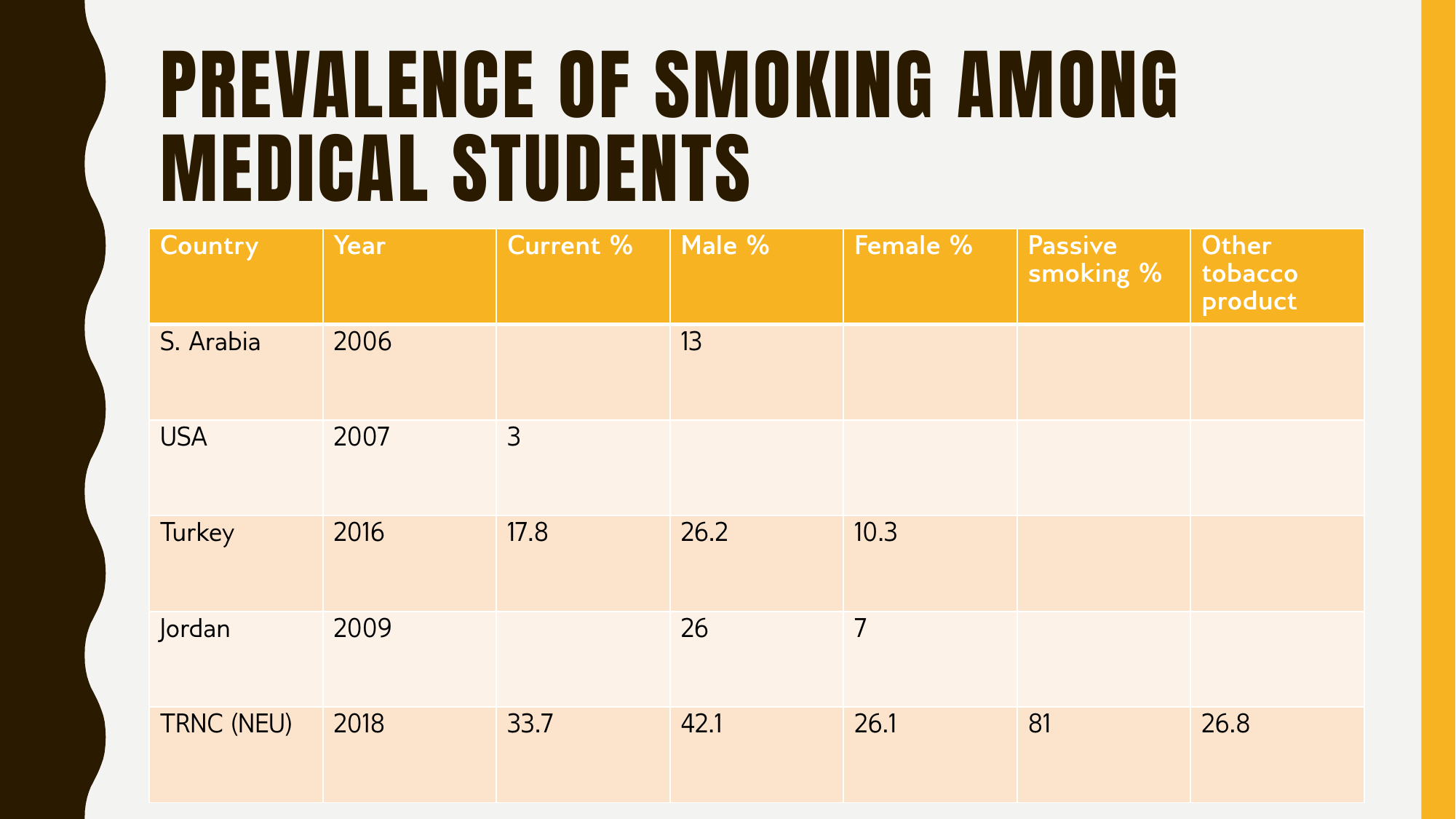

# Prevalence of smokıng among medıcal students
| Country | Year | Current % | Male % | Female % | Passive smoking % | Other tobacco product |
| --- | --- | --- | --- | --- | --- | --- |
| S. Arabia | 2006 |  | 13 |  |  |  |
| USA | 2007 | 3 |  |  |  |  |
| Turkey | 2016 | 17.8 | 26.2 | 10.3 |  |  |
| Jordan | 2009 |  | 26 | 7 |  |  |
| TRNC (NEU) | 2018 | 33.7 | 42.1 | 26.1 | 81 | 26.8 |
5